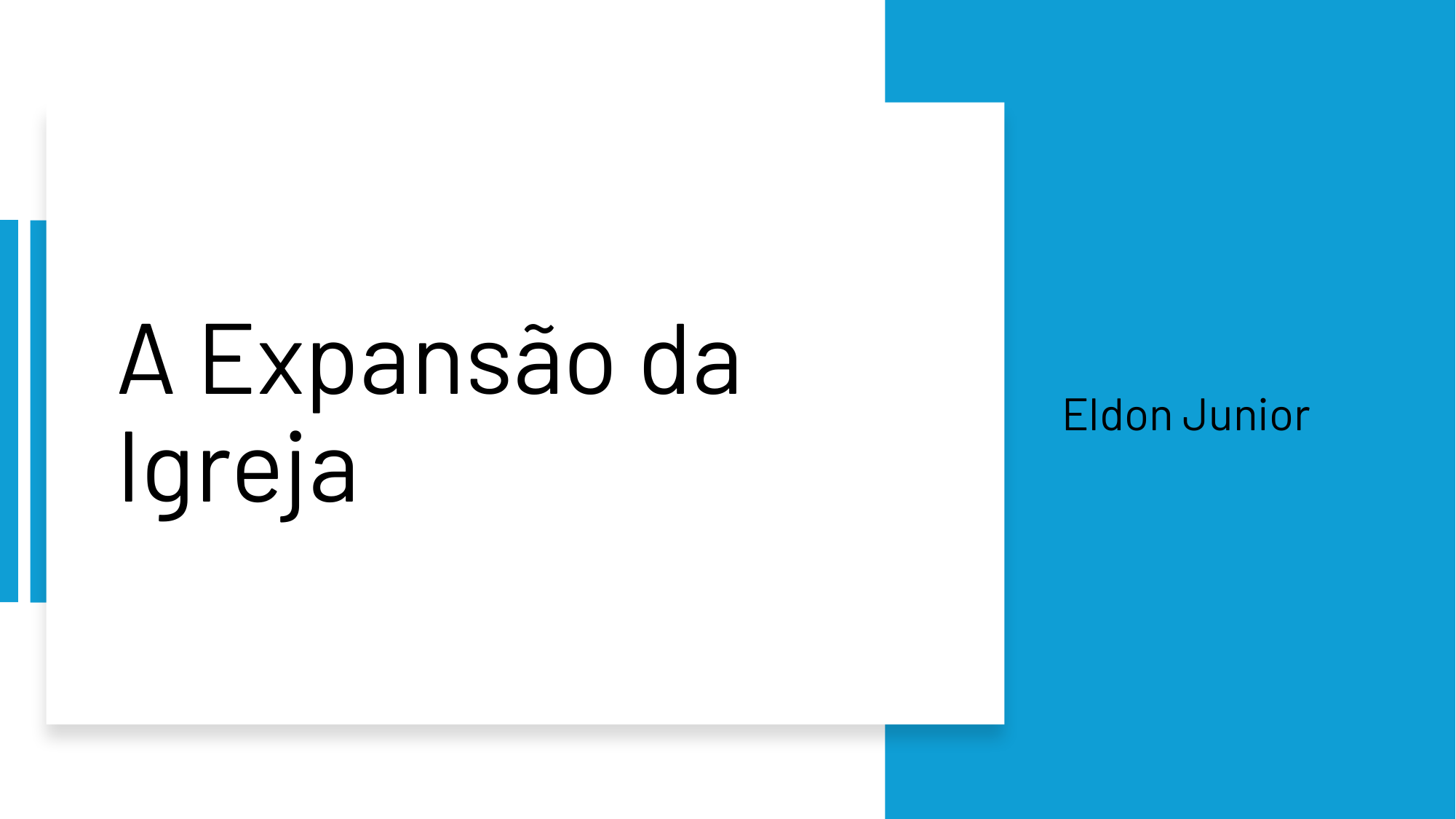

# A Expansão da Igreja
Eldon Junior